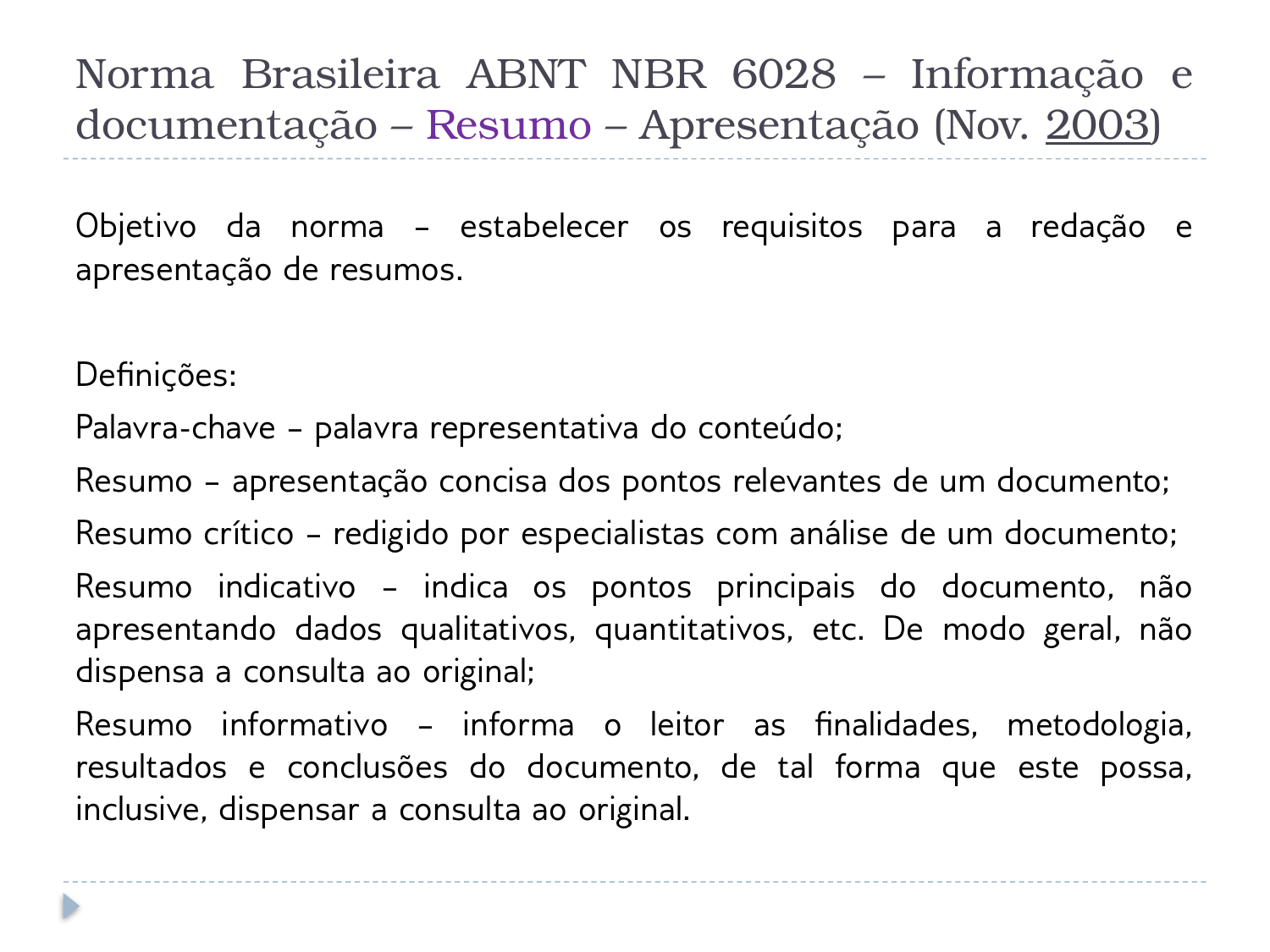

# Norma Brasileira ABNT NBR 6028 – Informação e documentação – Resumo – Apresentação (Nov. 2003)
Objetivo da norma – estabelecer os requisitos para a redação e apresentação de resumos.

Definições:
Palavra-chave – palavra representativa do conteúdo;
Resumo – apresentação concisa dos pontos relevantes de um documento;
Resumo crítico – redigido por especialistas com análise de um documento;
Resumo indicativo – indica os pontos principais do documento, não apresentando dados qualitativos, quantitativos, etc. De modo geral, não dispensa a consulta ao original;
Resumo informativo – informa o leitor as finalidades, metodologia, resultados e conclusões do documento, de tal forma que este possa, inclusive, dispensar a consulta ao original.